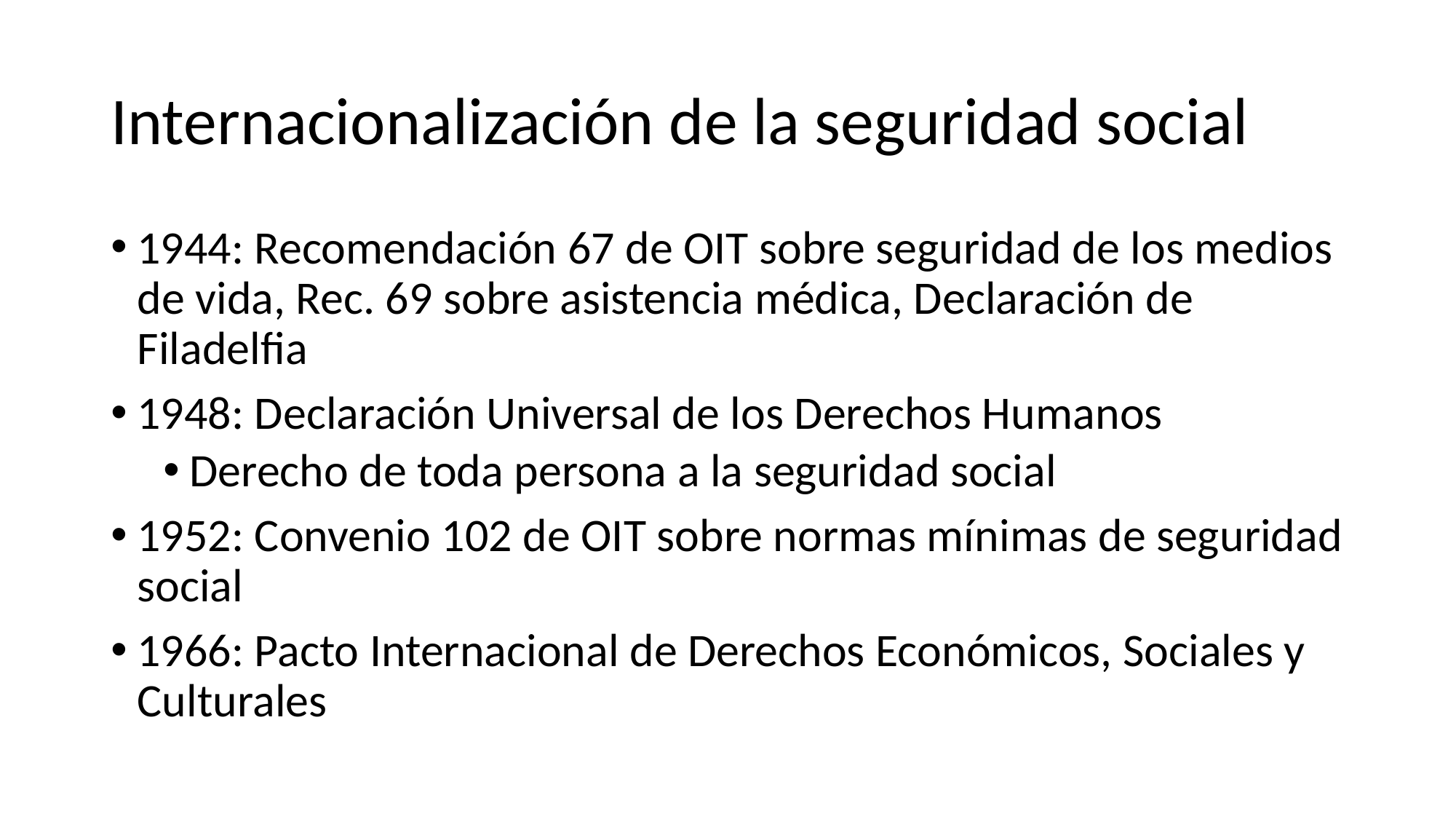

# Internacionalización de la seguridad social
1944: Recomendación 67 de OIT sobre seguridad de los medios de vida, Rec. 69 sobre asistencia médica, Declaración de Filadelfia
1948: Declaración Universal de los Derechos Humanos
Derecho de toda persona a la seguridad social
1952: Convenio 102 de OIT sobre normas mínimas de seguridad social
1966: Pacto Internacional de Derechos Económicos, Sociales y Culturales